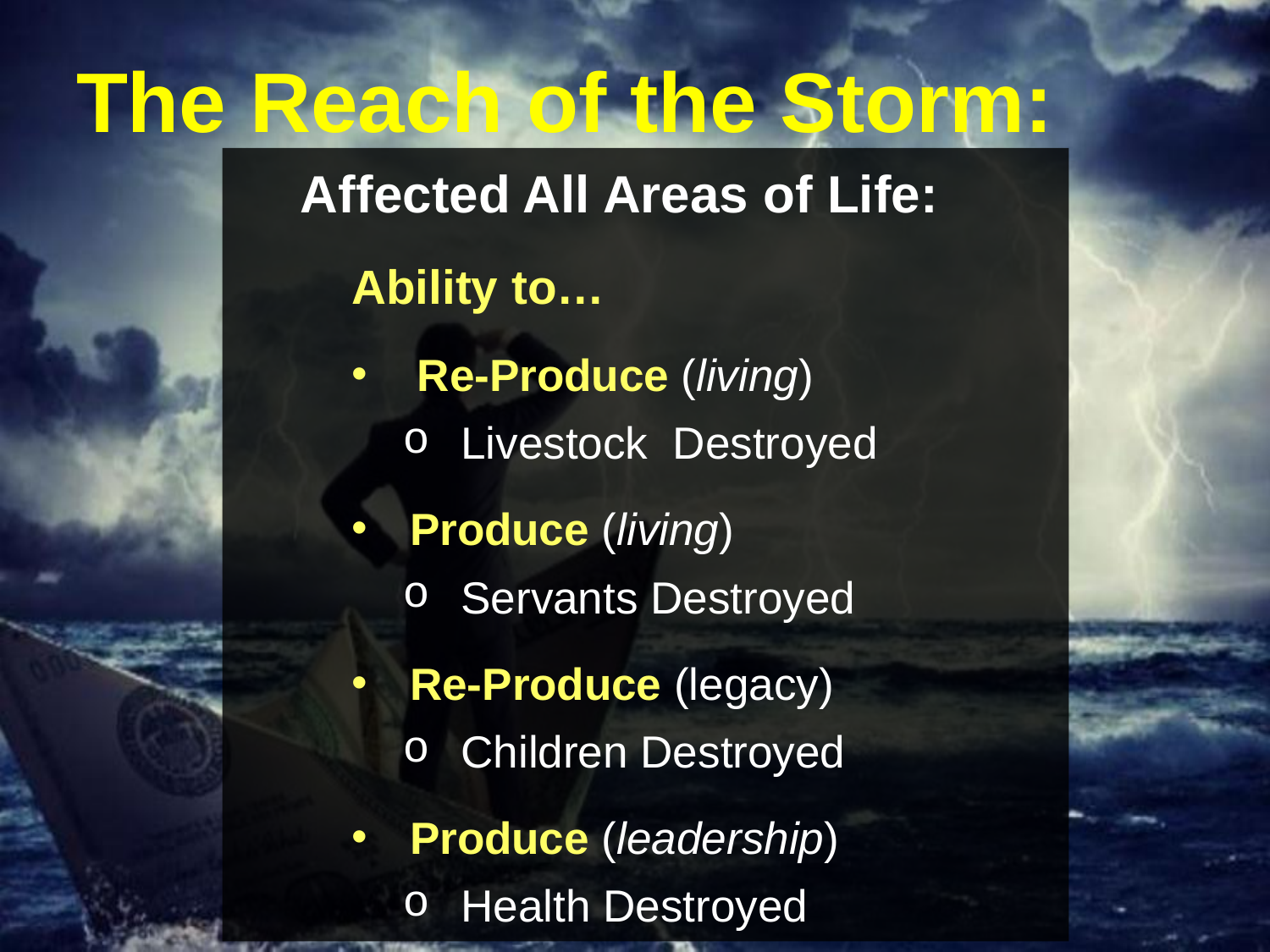

# The Reach of the Storm:
Affected All Areas of Life:
Ability to…
Re-Produce (living)
Livestock  Destroyed
Produce (living)
Servants Destroyed
Re-Produce (legacy)
Children Destroyed
Produce (leadership)
Health Destroyed